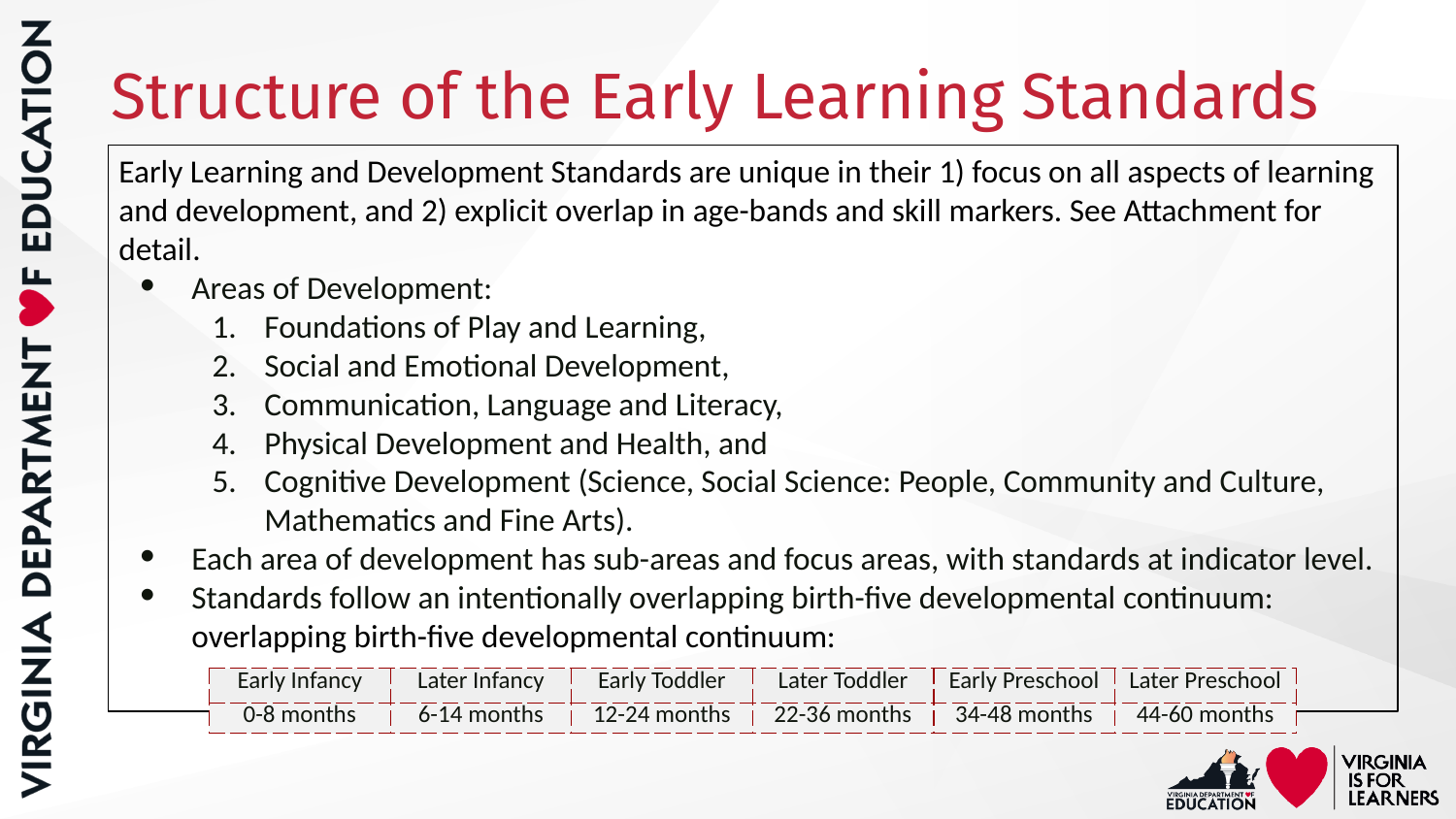

# Structure of the Early Learning Standards
Early Learning and Development Standards are unique in their 1) focus on all aspects of learning and development, and 2) explicit overlap in age-bands and skill markers. See Attachment for detail.
Areas of Development:
Foundations of Play and Learning,
Social and Emotional Development,
Communication, Language and Literacy,
Physical Development and Health, and
Cognitive Development (Science, Social Science: People, Community and Culture, Mathematics and Fine Arts).
Each area of development has sub-areas and focus areas, with standards at indicator level.
Standards follow an intentionally overlapping birth-five developmental continuum:
          overlapping birth-five developmental continuum:

| Early Infancy | Later Infancy | Early Toddler | Later Toddler | Early Preschool | Later Preschool |
| --- | --- | --- | --- | --- | --- |
| 0-8 months | 6-14 months | 12-24 months | 22-36 months | 34-48 months | 44-60 months |